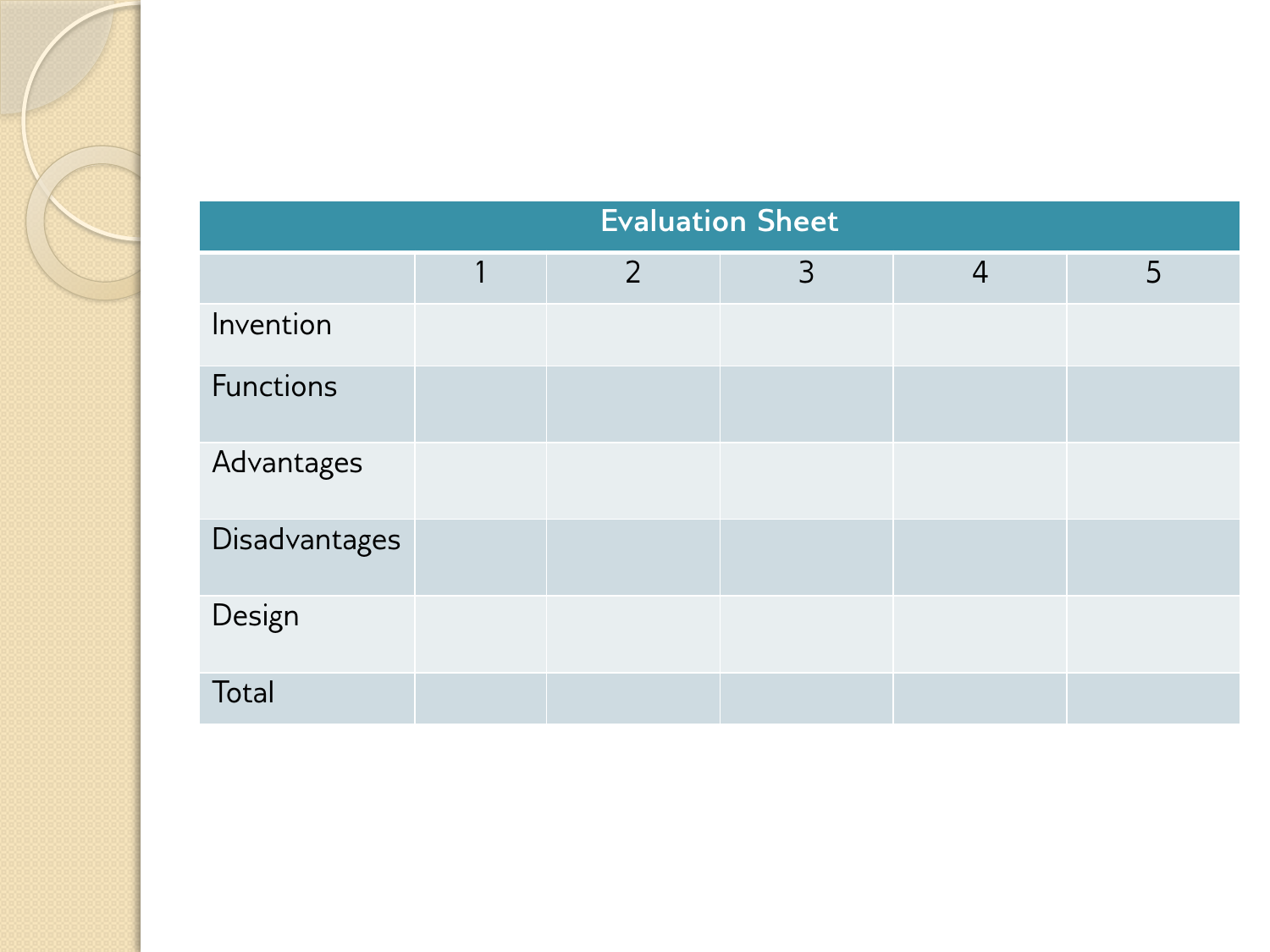

#
| Evaluation Sheet |  |  |  |  |  |
| --- | --- | --- | --- | --- | --- |
|  | 1 | 2 | 3 | 4 | 5 |
| Invention |  |  |  |  |  |
| Functions |  |  |  |  |  |
| Advantages |  |  |  |  |  |
| Disadvantages |  |  |  |  |  |
| Design |  |  |  |  |  |
| Total |  |  |  |  |  |